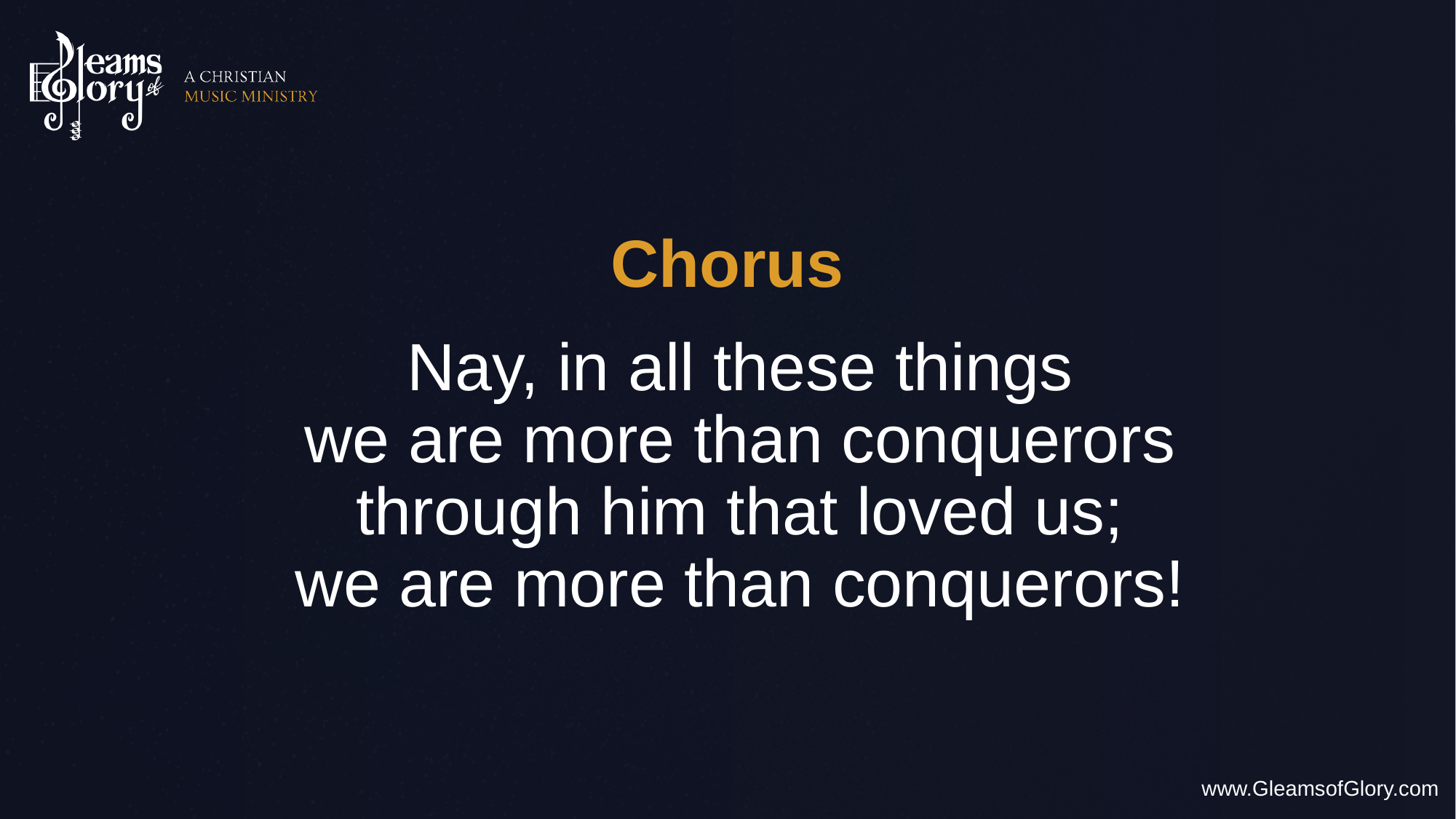

Nay, in all these things
we are more than conquerors
through him that loved us;
we are more than conquerors!
Chorus